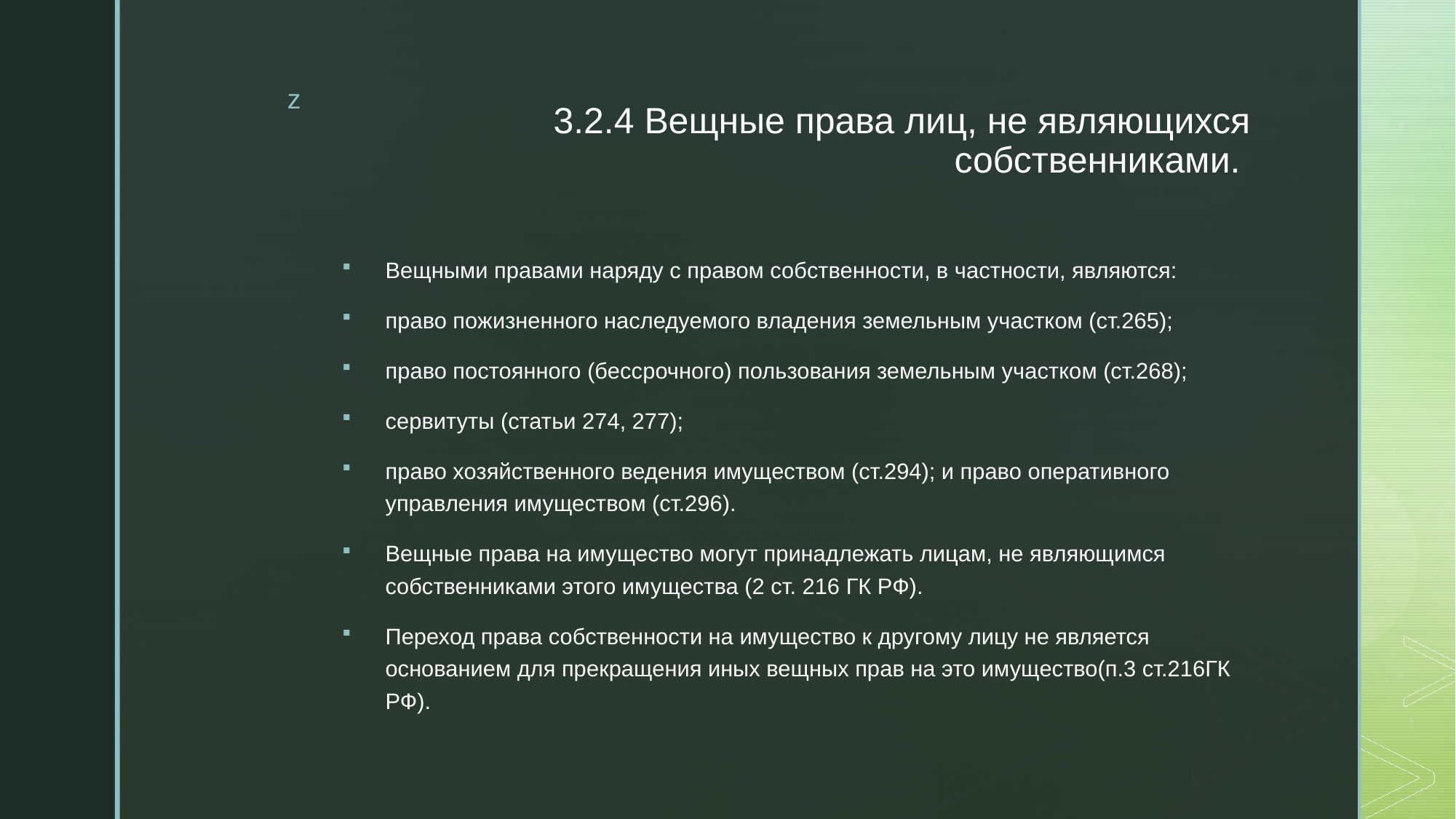

# 3.2.4 Вещные права лиц, не являющихся собственниками.
Вещными правами наряду с правом собственности, в частности, являются:
право пожизненного наследуемого владения земельным участком (ст.265);
право постоянного (бессрочного) пользования земельным участком (ст.268);
сервитуты (статьи 274, 277);
право хозяйственного ведения имуществом (ст.294); и право оперативного управления имуществом (ст.296).
Вещные права на имущество могут принадлежать лицам, не являющимся собственниками этого имущества (2 ст. 216 ГК РФ).
Переход права собственности на имущество к другому лицу не является основанием для прекращения иных вещных прав на это имущество(п.3 ст.216ГК РФ).